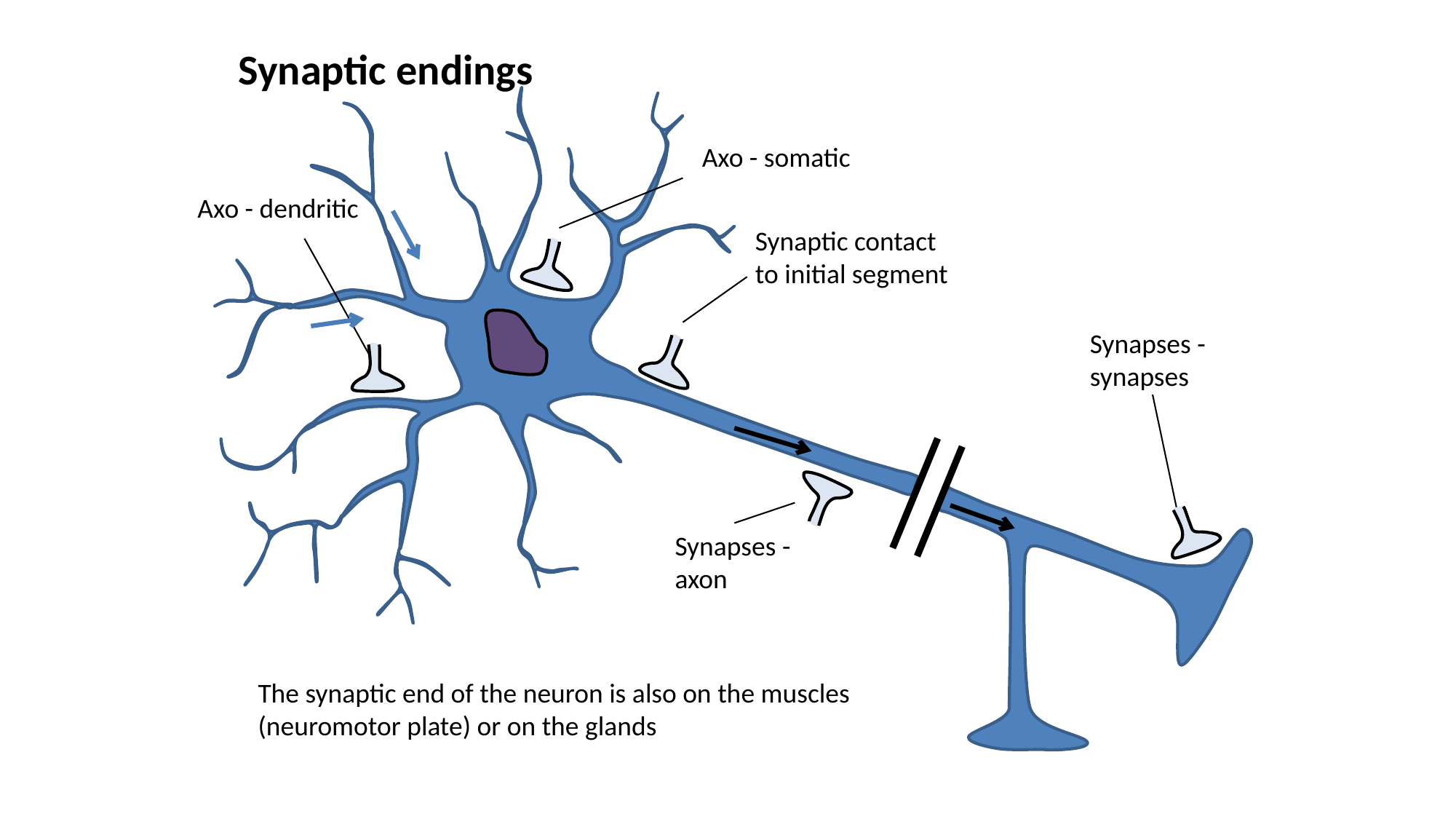

Synaptic endings

Axo - somatic
Axo - dendritic
Synaptic contact to initial segment

Synapses - synapses

Synapses - axon
The synaptic end of the neuron is also on the muscles (neuromotor plate) or on the glands